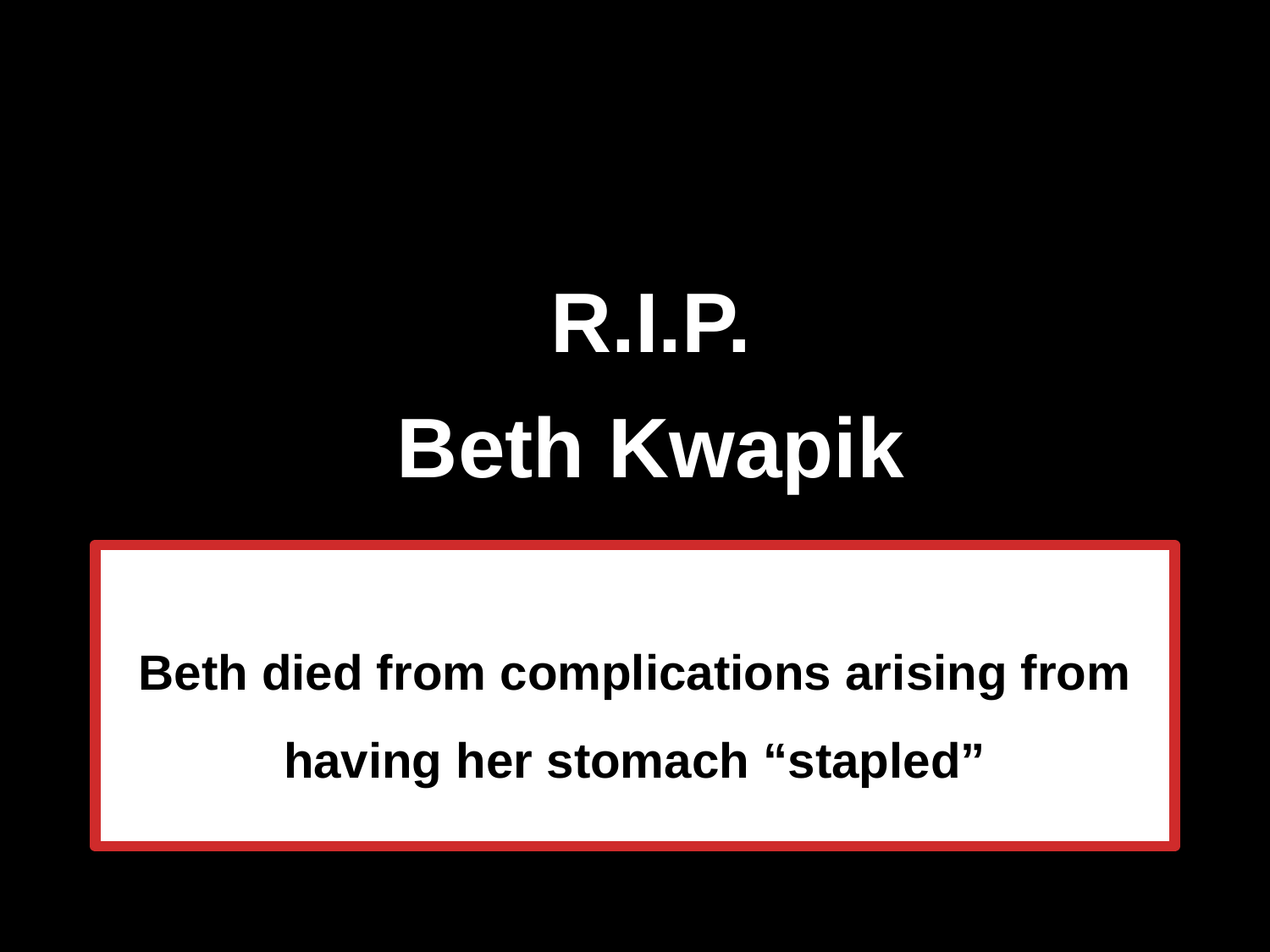

R.I.P.

Beth Kwapik

Secretary

Sociology -Anthropology Department

University of Minnesota Duluth

Beth died from complications arising from having her stomach “stapled”